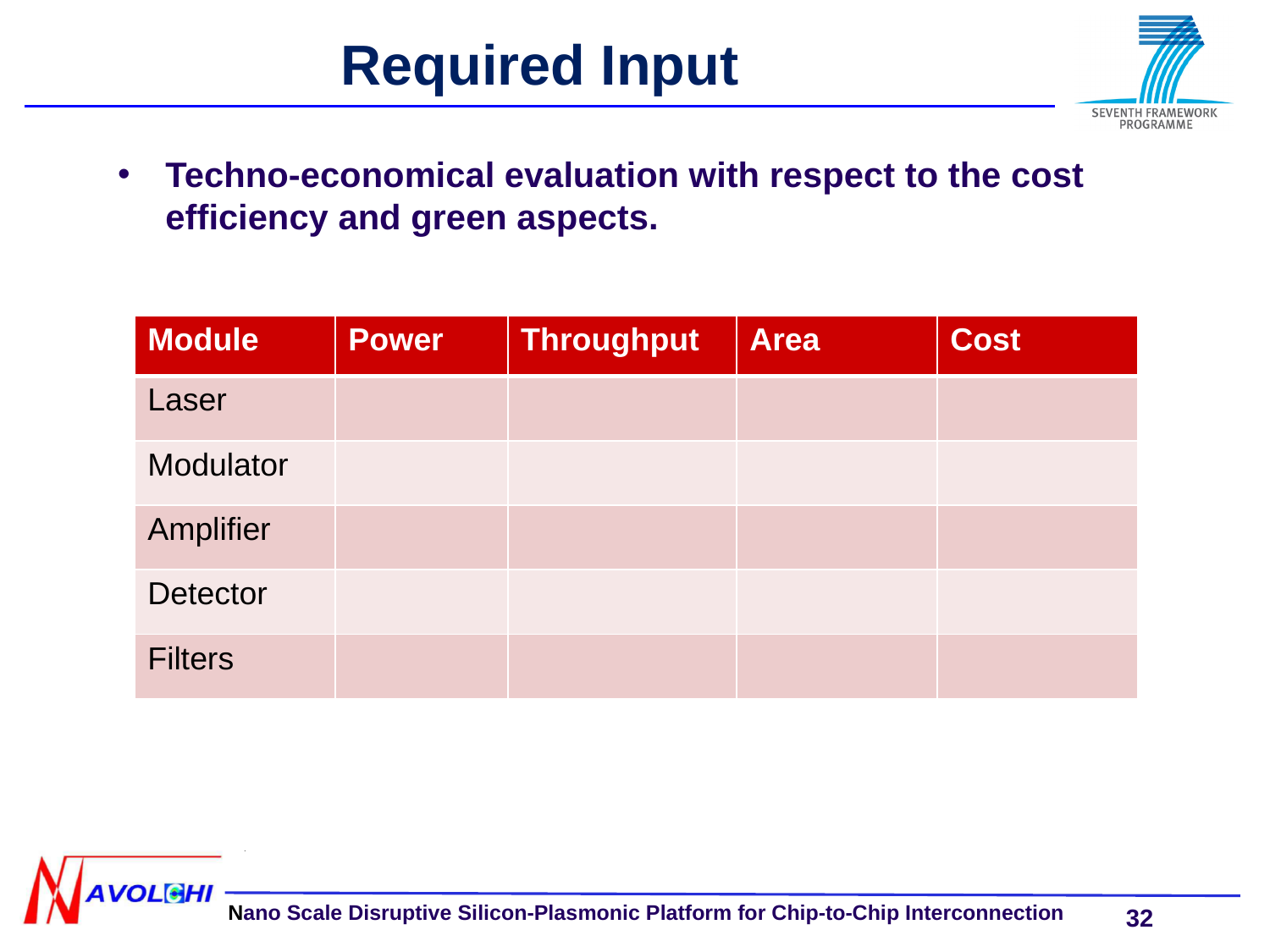

Required Input
Techno-economical evaluation with respect to the cost  efficiency and green aspects.

| Module | Power | Throughput | Area | Cost |
| --- | --- | --- | --- | --- |
| Laser |  |  |  |  |
| Modulator |  |  |  |  |
| Amplifier |  |  |  |  |
| Detector |  |  |  |  |
| Filters |  |  |  |  |